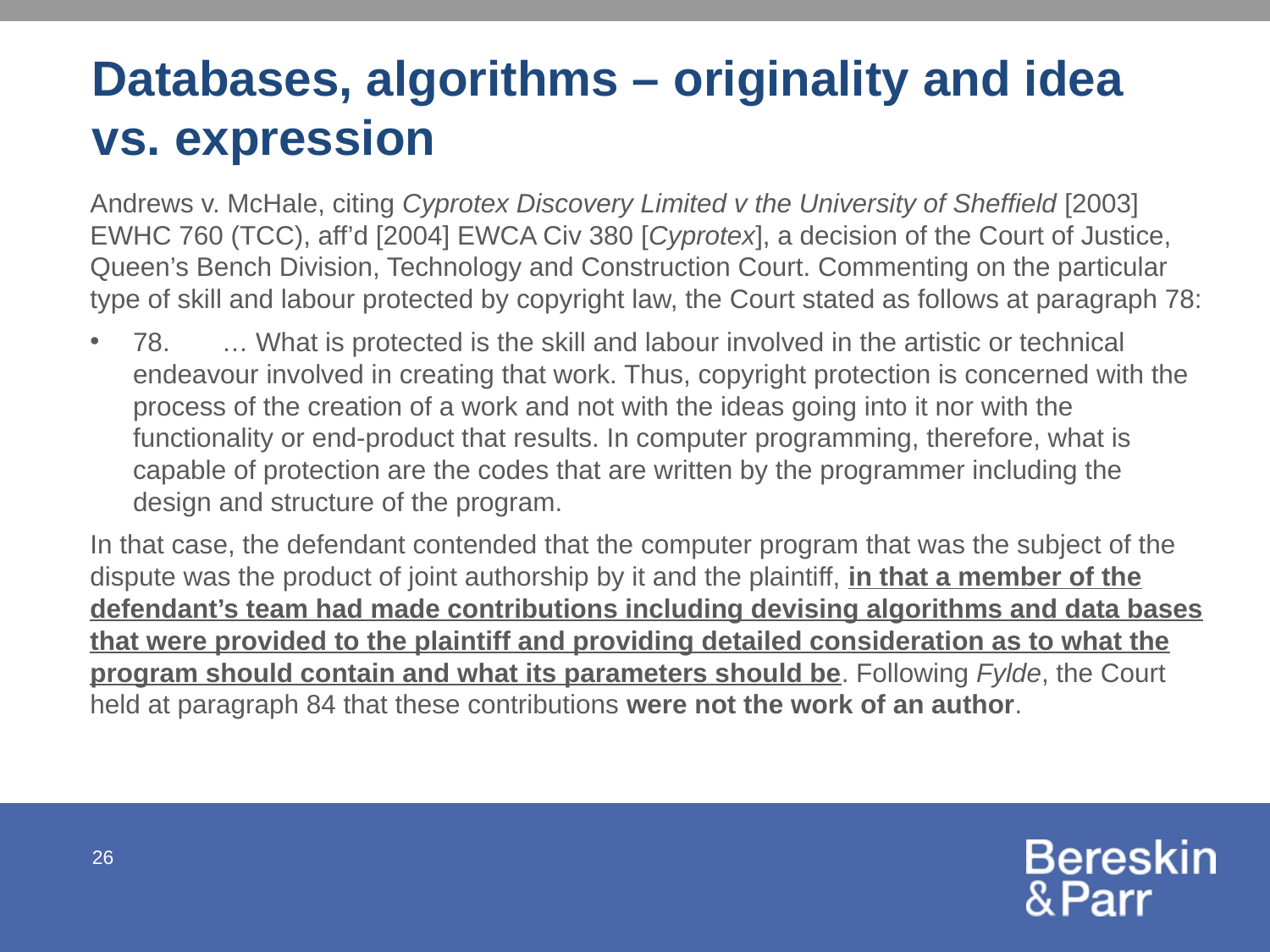

# Databases, algorithms – originality and idea vs. expression
Andrews v. McHale, citing Cyprotex Discovery Limited v the University of Sheffield [2003] EWHC 760 (TCC), aff’d [2004] EWCA Civ 380 [Cyprotex], a decision of the Court of Justice, Queen’s Bench Division, Technology and Construction Court. Commenting on the particular type of skill and labour protected by copyright law, the Court stated as follows at paragraph 78:
78.       … What is protected is the skill and labour involved in the artistic or technical endeavour involved in creating that work. Thus, copyright protection is concerned with the process of the creation of a work and not with the ideas going into it nor with the functionality or end-product that results. In computer programming, therefore, what is capable of protection are the codes that are written by the programmer including the design and structure of the program.
In that case, the defendant contended that the computer program that was the subject of the dispute was the product of joint authorship by it and the plaintiff, in that a member of the defendant’s team had made contributions including devising algorithms and data bases that were provided to the plaintiff and providing detailed consideration as to what the program should contain and what its parameters should be. Following Fylde, the Court held at paragraph 84 that these contributions were not the work of an author.

26